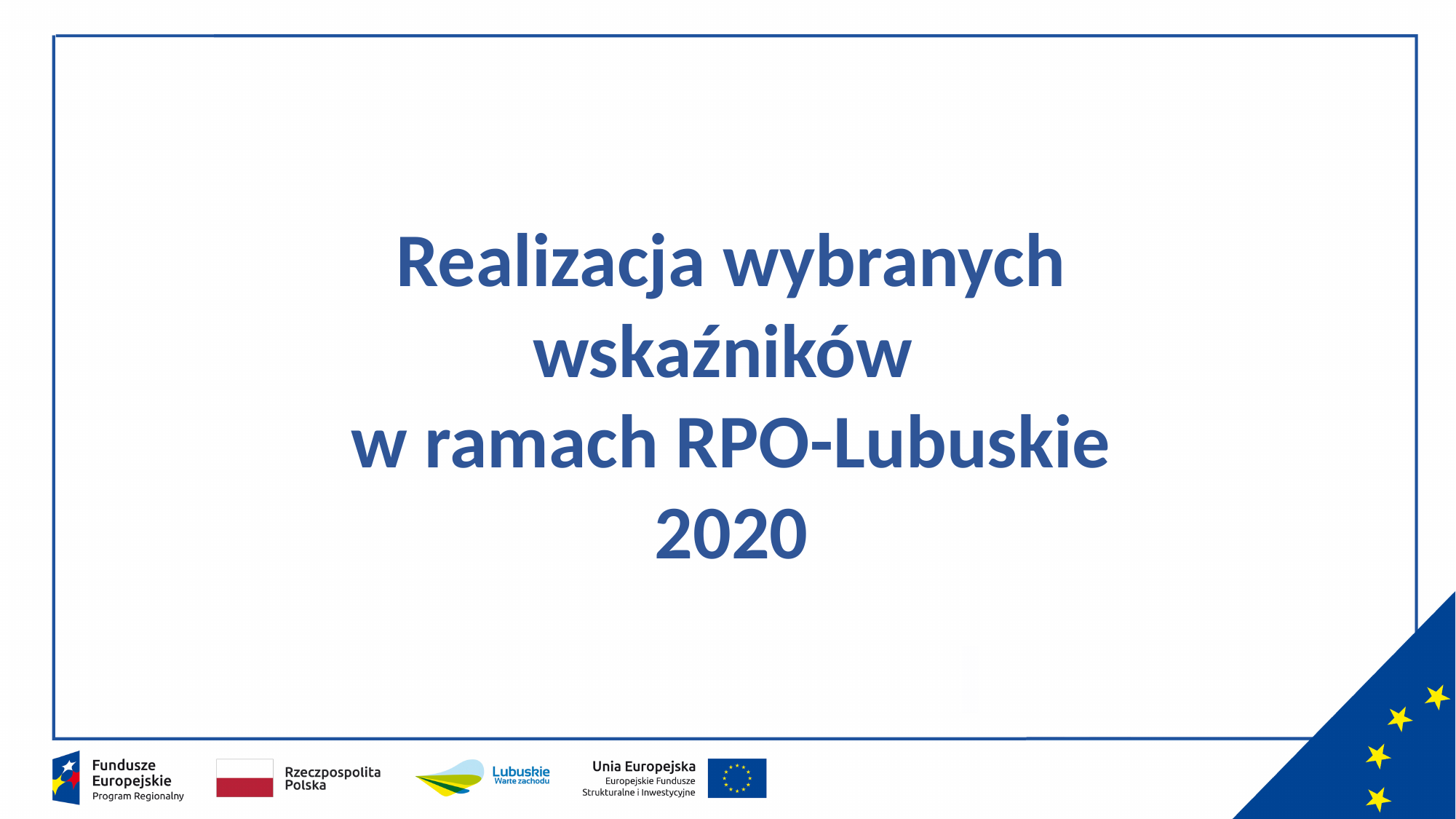

Realizacja wybranych wskaźników
w ramach RPO-Lubuskie 2020